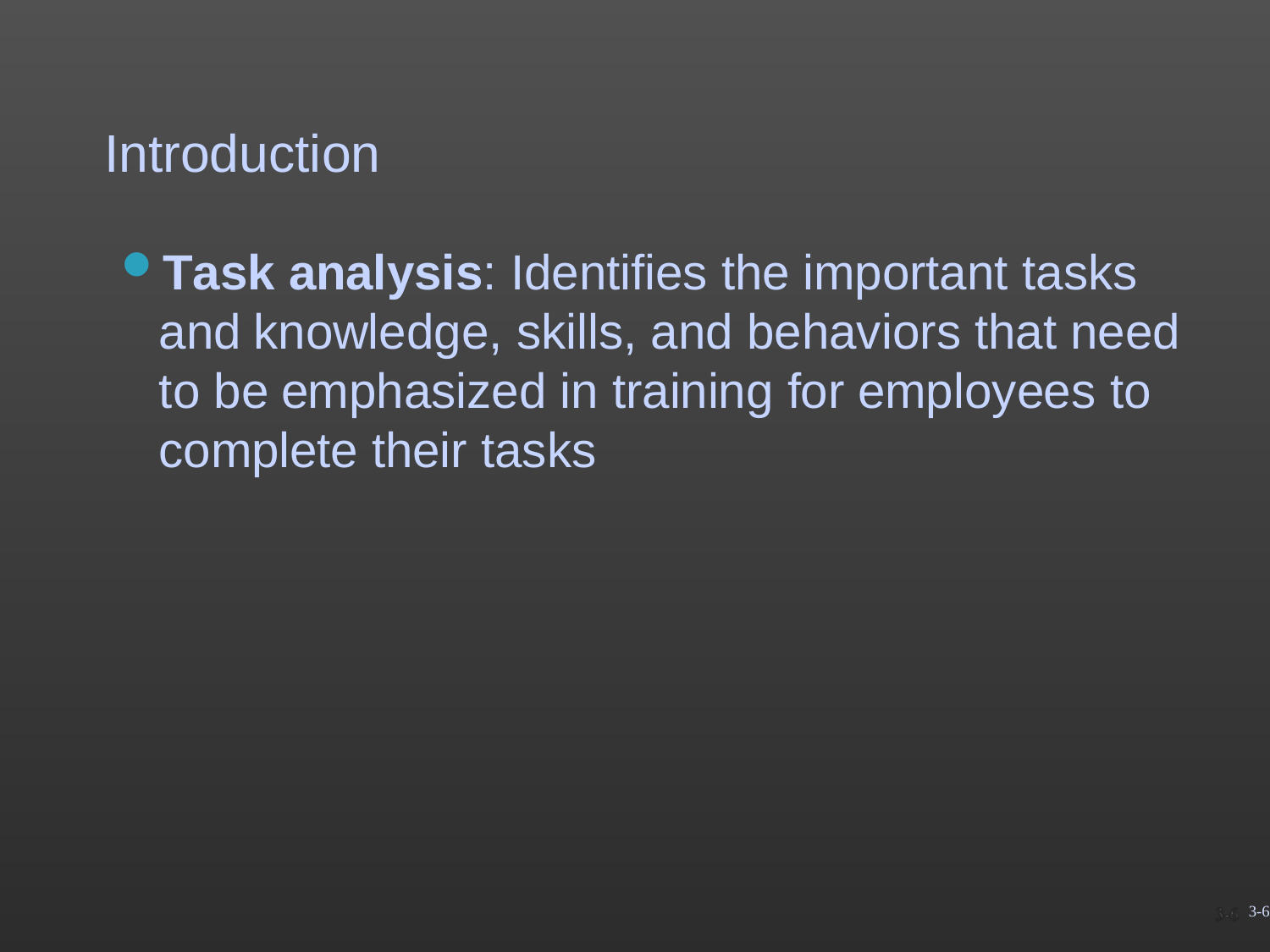

# Introduction
Task analysis: Identifies the important tasks and knowledge, skills, and behaviors that need to be emphasized in training for employees to complete their tasks

3-6